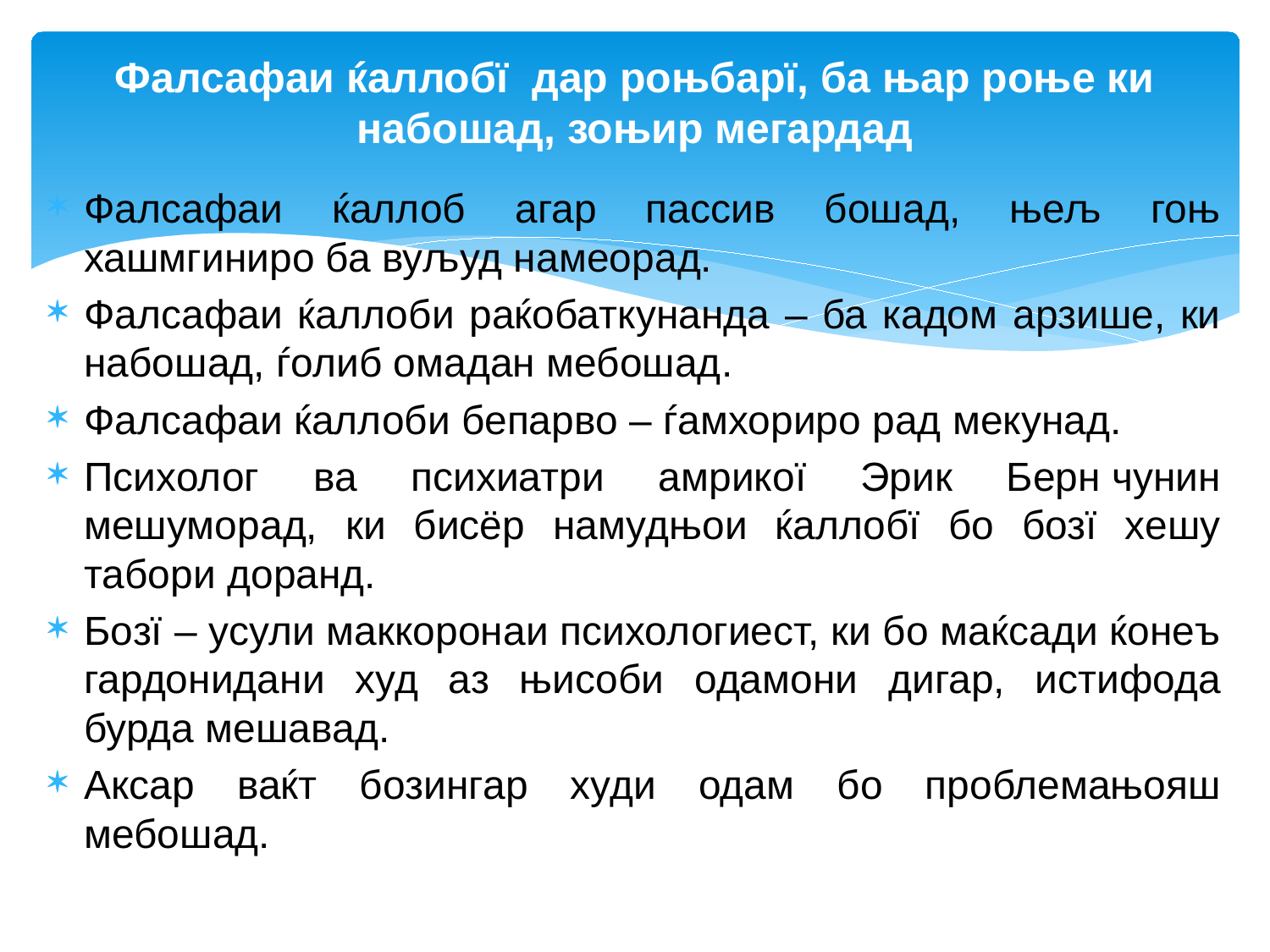

# Фалсафаи ќаллобї  дар роњбарї, ба њар роње ки набошад, зоњир мегардад
Фалсафаи ќаллоб агар пассив бошад, њељ гоњ хашмгиниро ба вуљуд намеорад.
Фалсафаи ќаллоби раќобаткунанда – ба кадом арзише, ки набошад, ѓолиб омадан мебошад.
Фалсафаи ќаллоби бепарво – ѓамхориро рад мекунад.
Психолог ва психиатри амрикої Эрик Берн чунин мешуморад, ки бисёр намудњои ќаллобї бо бозї хешу табори доранд.
Бозї – усули маккоронаи психологиест, ки бо маќсади ќонеъ гардонидани худ аз њисоби одамони дигар, истифода бурда мешавад.
Аксар ваќт бозингар худи одам бо проблемањояш мебошад.